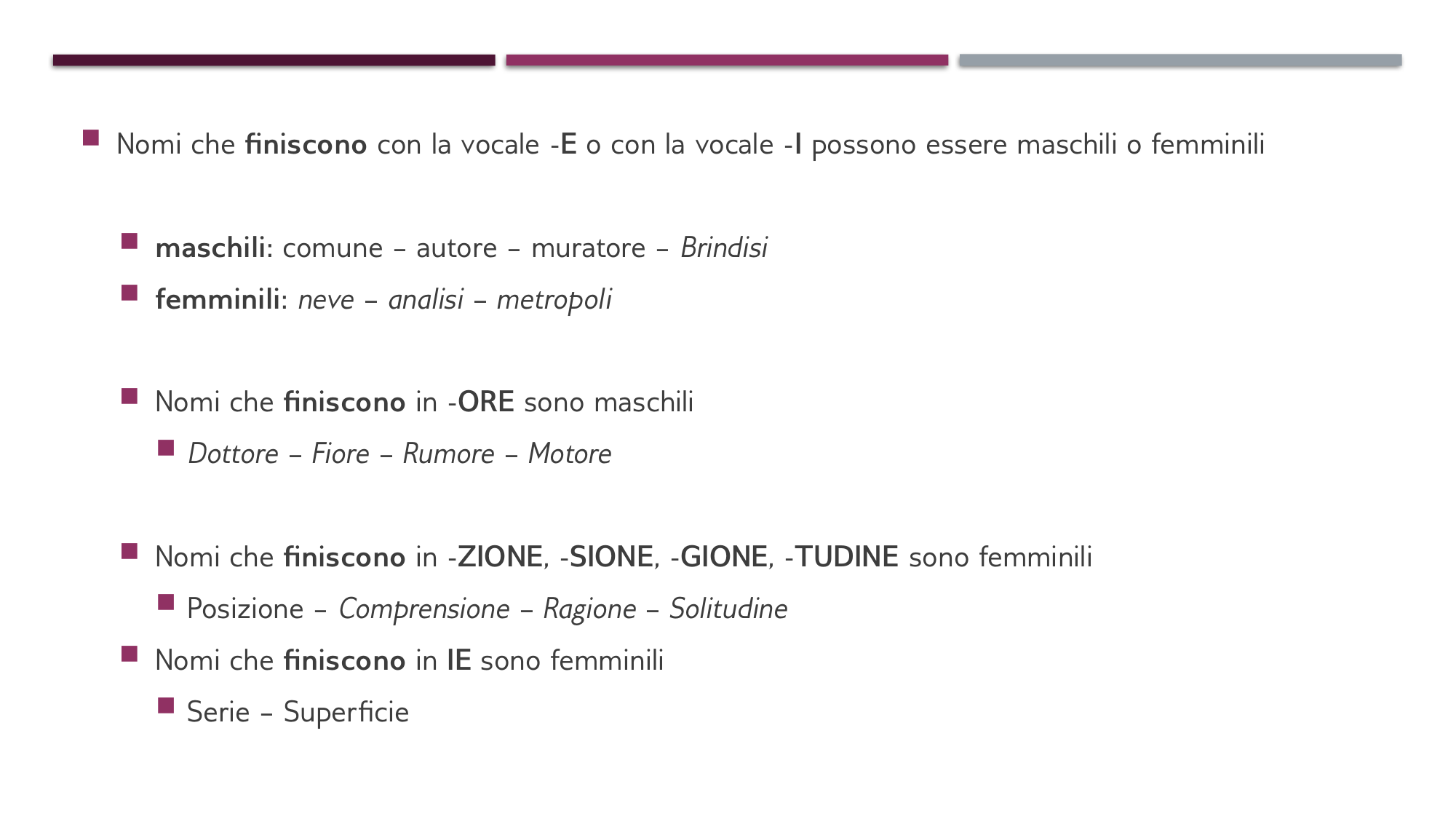

Nomi che finiscono con la vocale -E o con la vocale -I possono essere maschili o femminili

maschili: comune – autore – muratore – Brindisi
femminili: neve – analisi – metropoli

Nomi che finiscono in -ORE sono maschili
Dottore – Fiore – Rumore – Motore

Nomi che finiscono in -ZIONE, -SIONE, -GIONE, -TUDINE sono femminili
Posizione – Comprensione – Ragione – Solitudine
Nomi che finiscono in IE sono femminili
Serie – Superficie